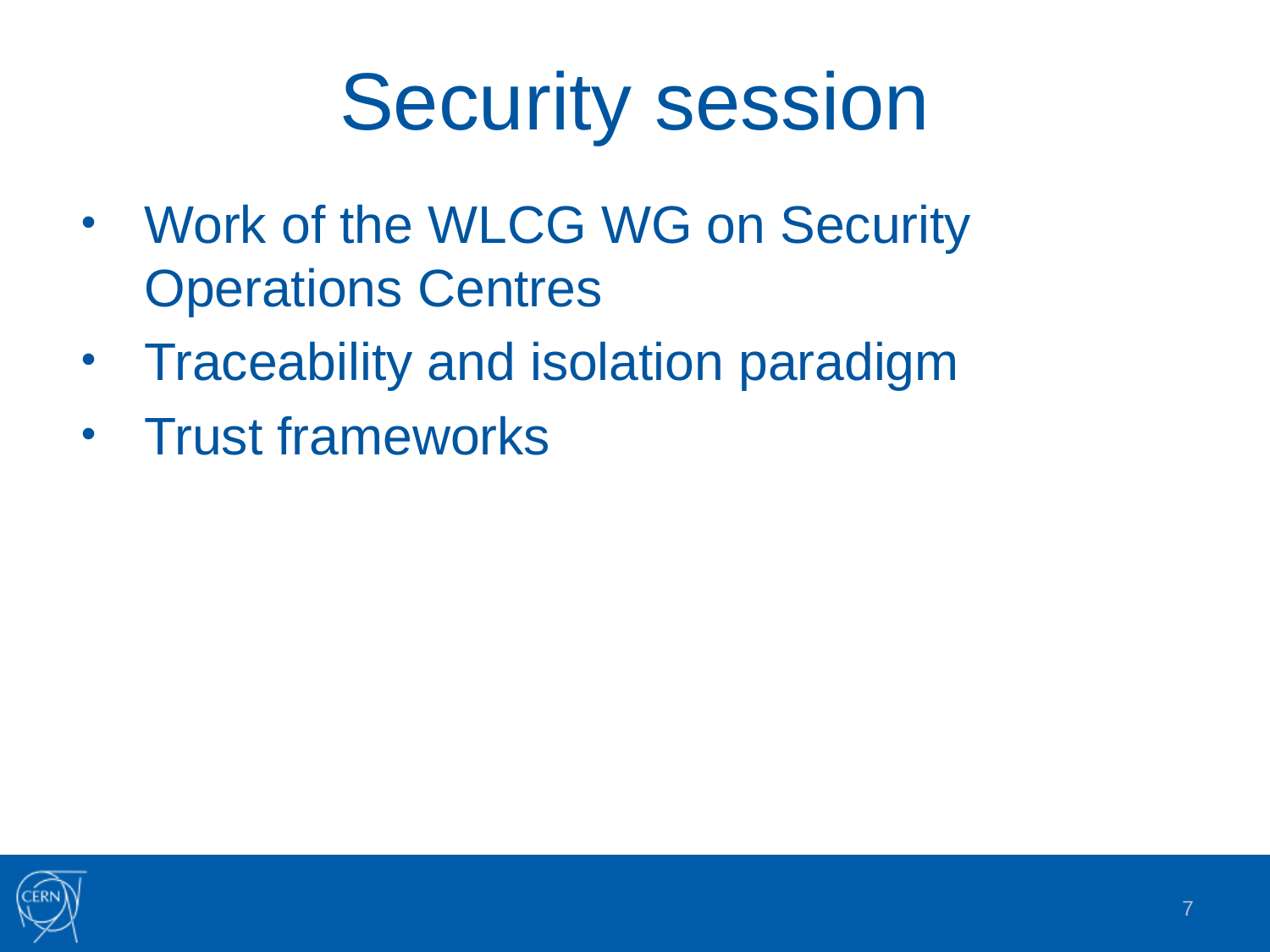

# Security session
Work of the WLCG WG on Security Operations Centres
Traceability and isolation paradigm
Trust frameworks
7